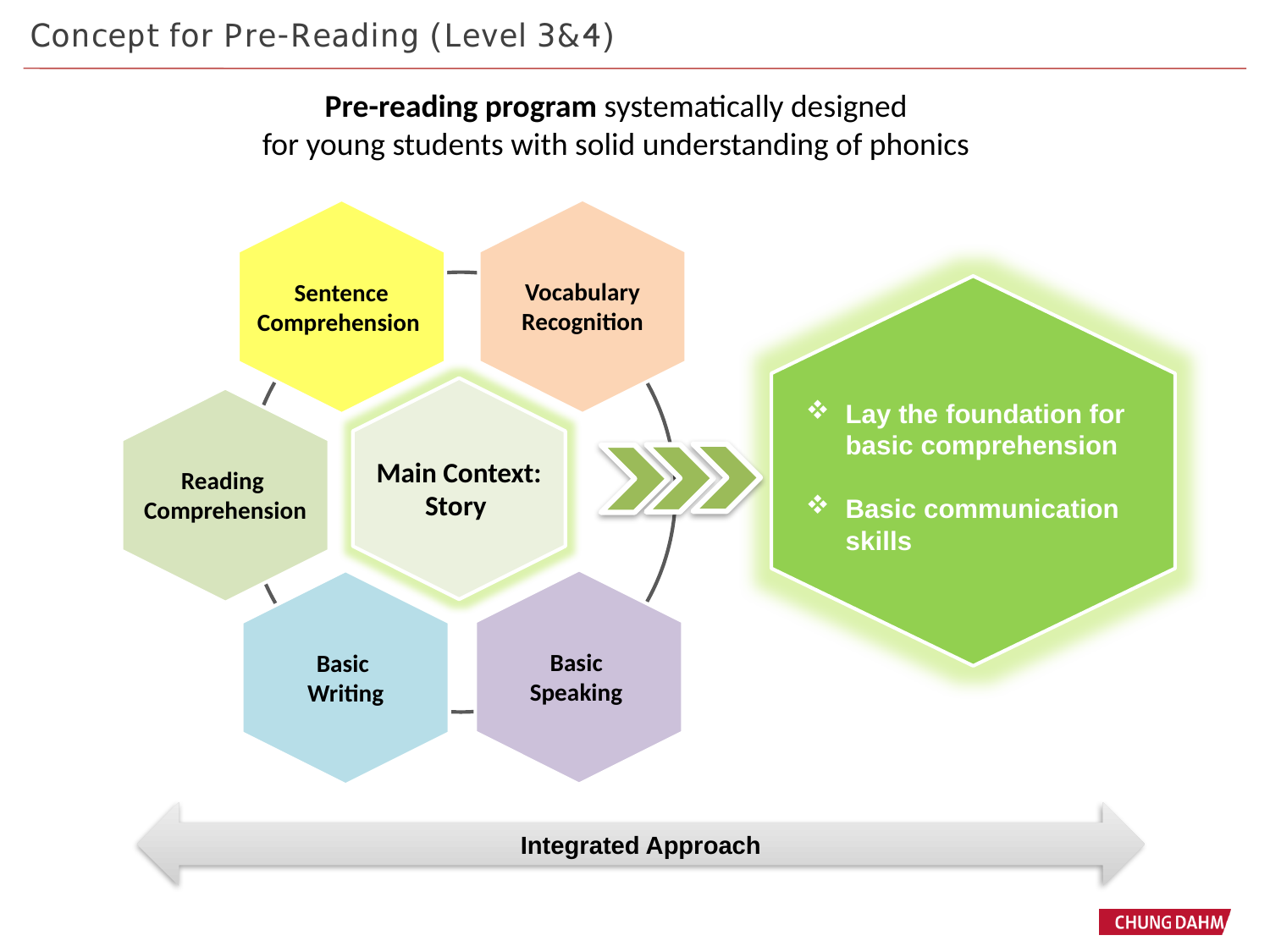

Concept for Pre-Reading (Level 3&4)
Pre-reading program systematically designed
for young students with solid understanding of phonics

Vocabulary
Recognition
Sentence
Comprehension

Lay the foundation for basic comprehension

Basic communication skills

Main Context: Story
Reading
Comprehension

Basic
Speaking
Basic
Writing
Integrated Approach